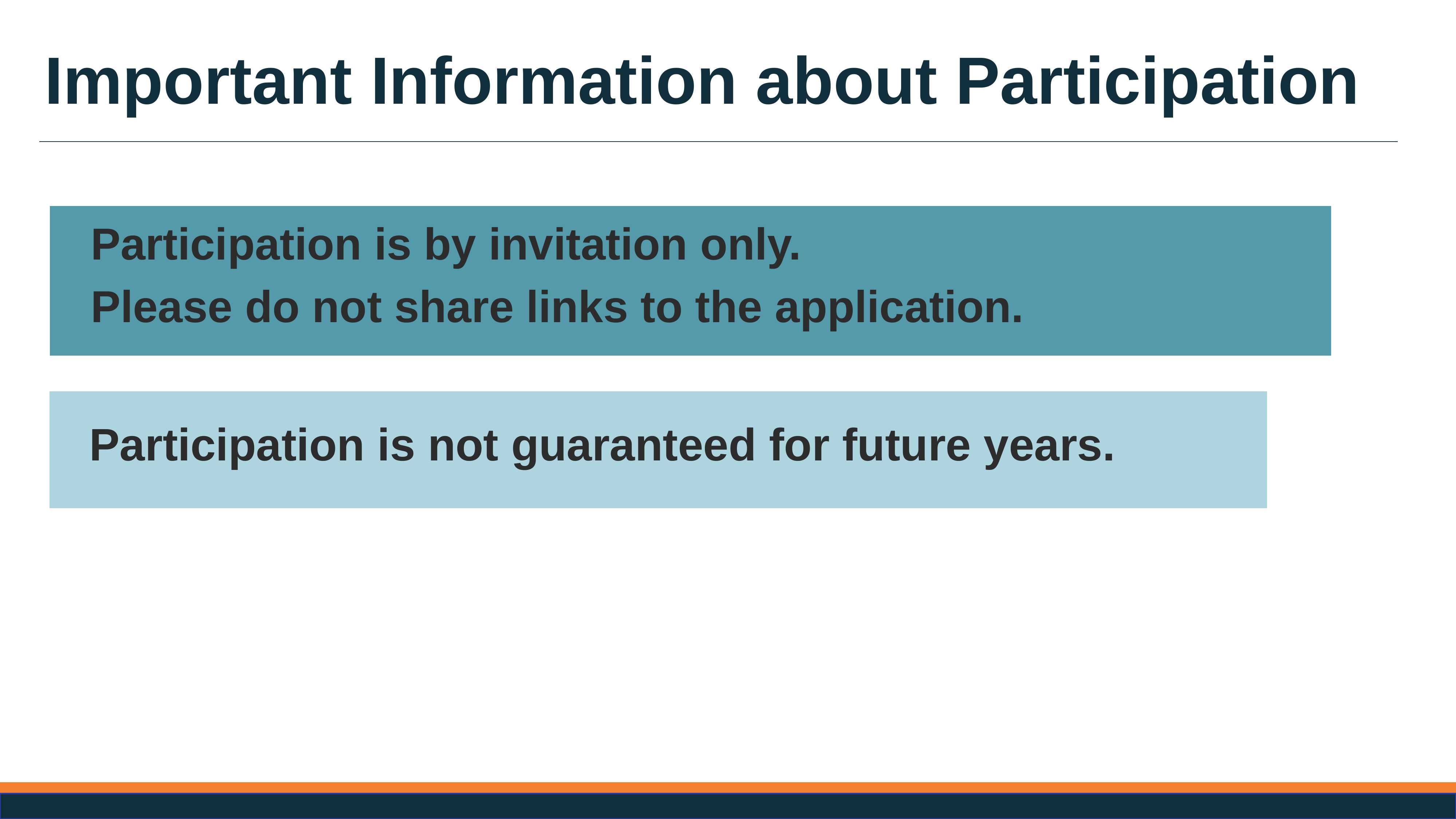

# Important Information about Participation

Participation is by invitation only.
Please do not share links to the application.

Participation is not guaranteed for future years.